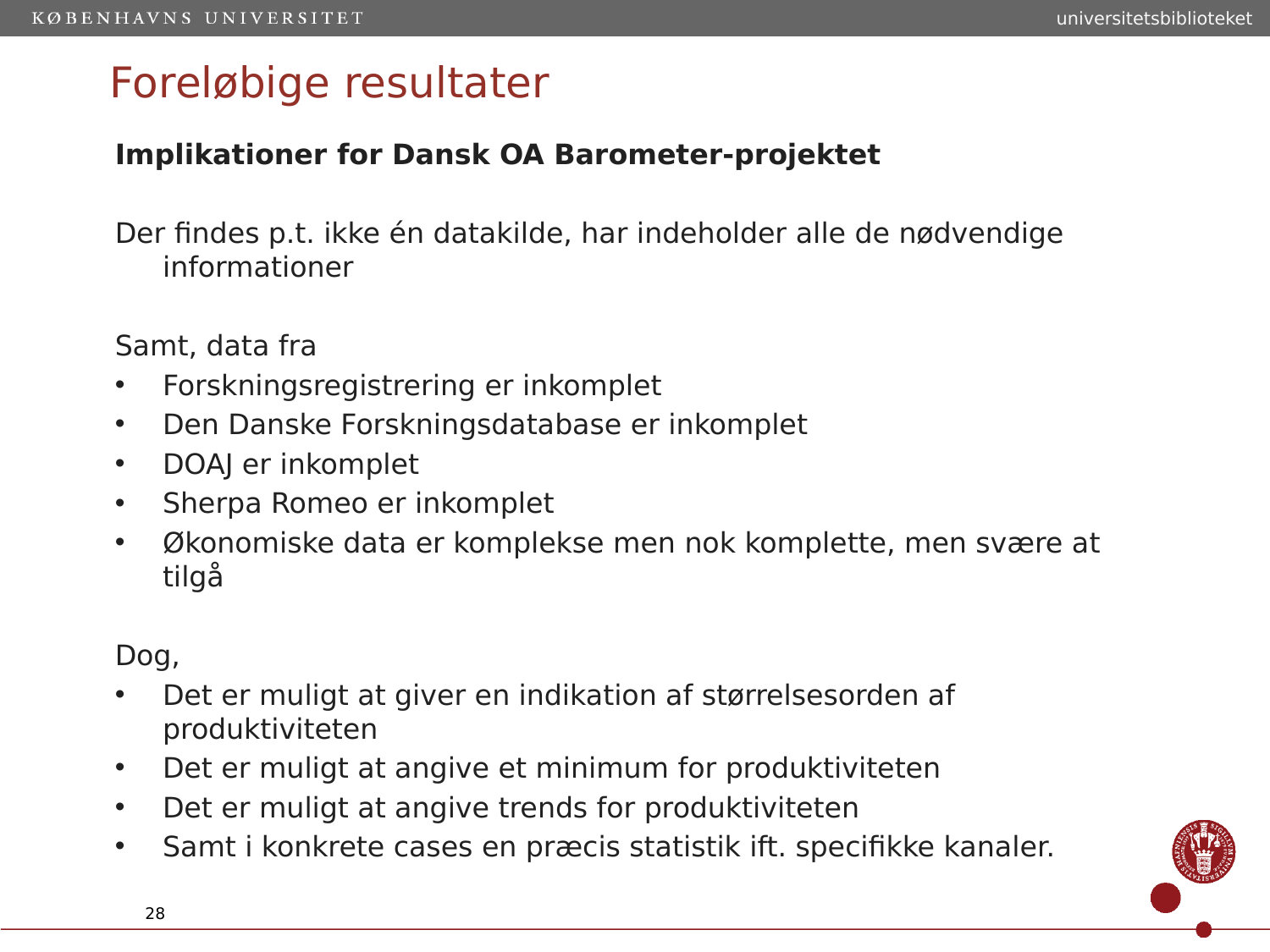

universitetsbiblioteket
# Foreløbige resultater
Implikationer for Dansk OA Barometer-projektet

Der findes p.t. ikke én datakilde, har indeholder alle de nødvendige informationer

Samt, data fra
Forskningsregistrering er inkomplet
Den Danske Forskningsdatabase er inkomplet
DOAJ er inkomplet
Sherpa Romeo er inkomplet
Økonomiske data er komplekse men nok komplette, men svære at tilgå

Dog,
Det er muligt at giver en indikation af størrelsesorden af produktiviteten
Det er muligt at angive et minimum for produktiviteten
Det er muligt at angive trends for produktiviteten
Samt i konkrete cases en præcis statistik ift. specifikke kanaler.

28